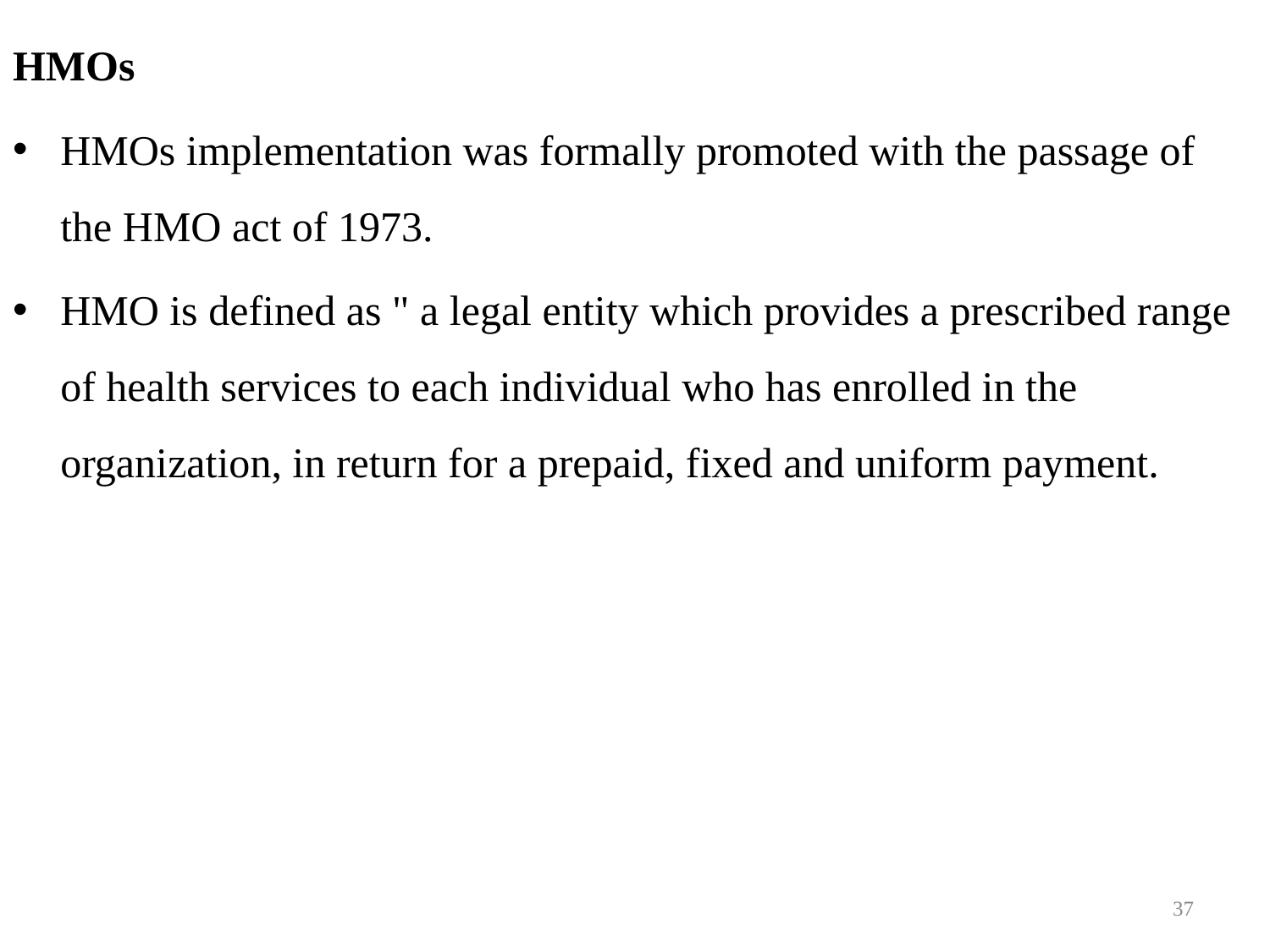

HMOs
HMOs implementation was formally promoted with the passage of the HMO act of 1973.
HMO is defined as " a legal entity which provides a prescribed range of health services to each individual who has enrolled in the organization, in return for a prepaid, fixed and uniform payment.

37